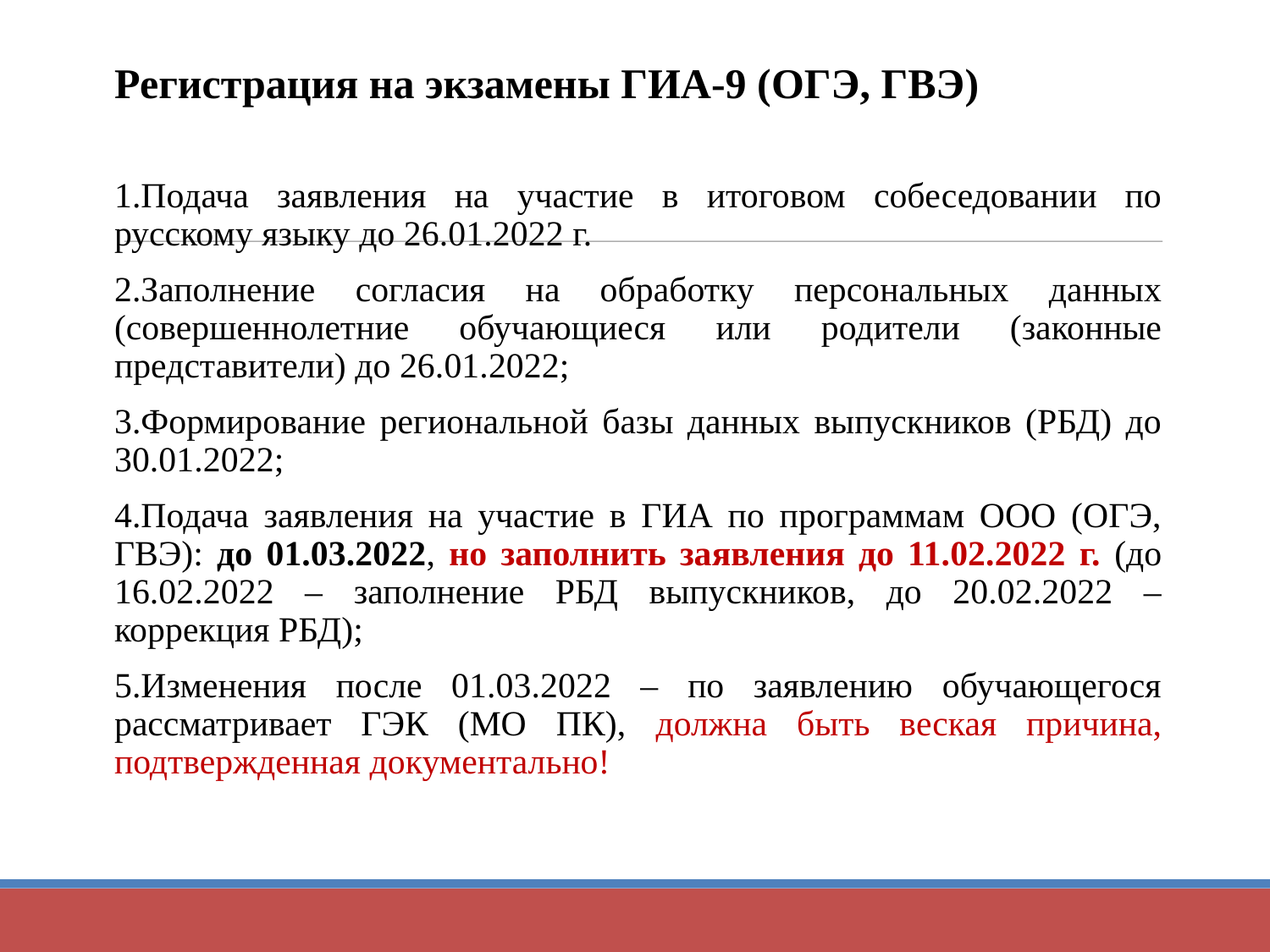

# Регистрация на экзамены ГИА-9 (ОГЭ, ГВЭ)
1.Подача заявления на участие в итоговом собеседовании по русскому языку до 26.01.2022 г.
2.Заполнение согласия на обработку персональных данных (совершеннолетние обучающиеся или родители (законные представители) до 26.01.2022;
3.Формирование региональной базы данных выпускников (РБД) до 30.01.2022;
4.Подача заявления на участие в ГИА по программам ООО (ОГЭ, ГВЭ): до 01.03.2022, но заполнить заявления до 11.02.2022 г. (до 16.02.2022 – заполнение РБД выпускников, до 20.02.2022 – коррекция РБД);
5.Изменения после 01.03.2022 – по заявлению обучающегося рассматривает ГЭК (МО ПК), должна быть веская причина, подтвержденная документально!